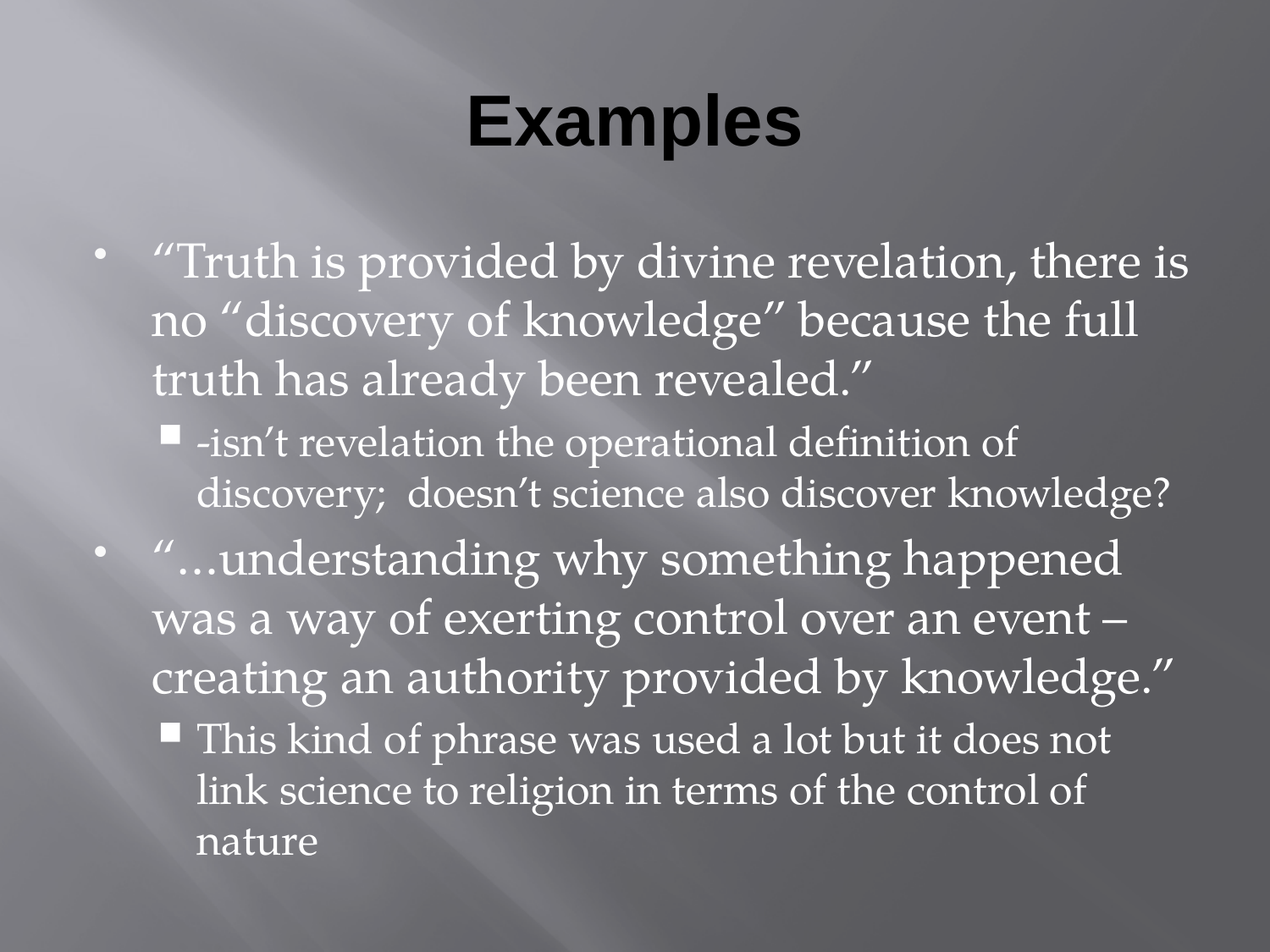

# Examples
“Truth is provided by divine revelation, there is no “discovery of knowledge” because the full truth has already been revealed.”
-isn’t revelation the operational definition of discovery;  doesn’t science also discover knowledge?
“…understanding why something happened was a way of exerting control over an event – creating an authority provided by knowledge.”
This kind of phrase was used a lot but it does not link science to religion in terms of the control of nature